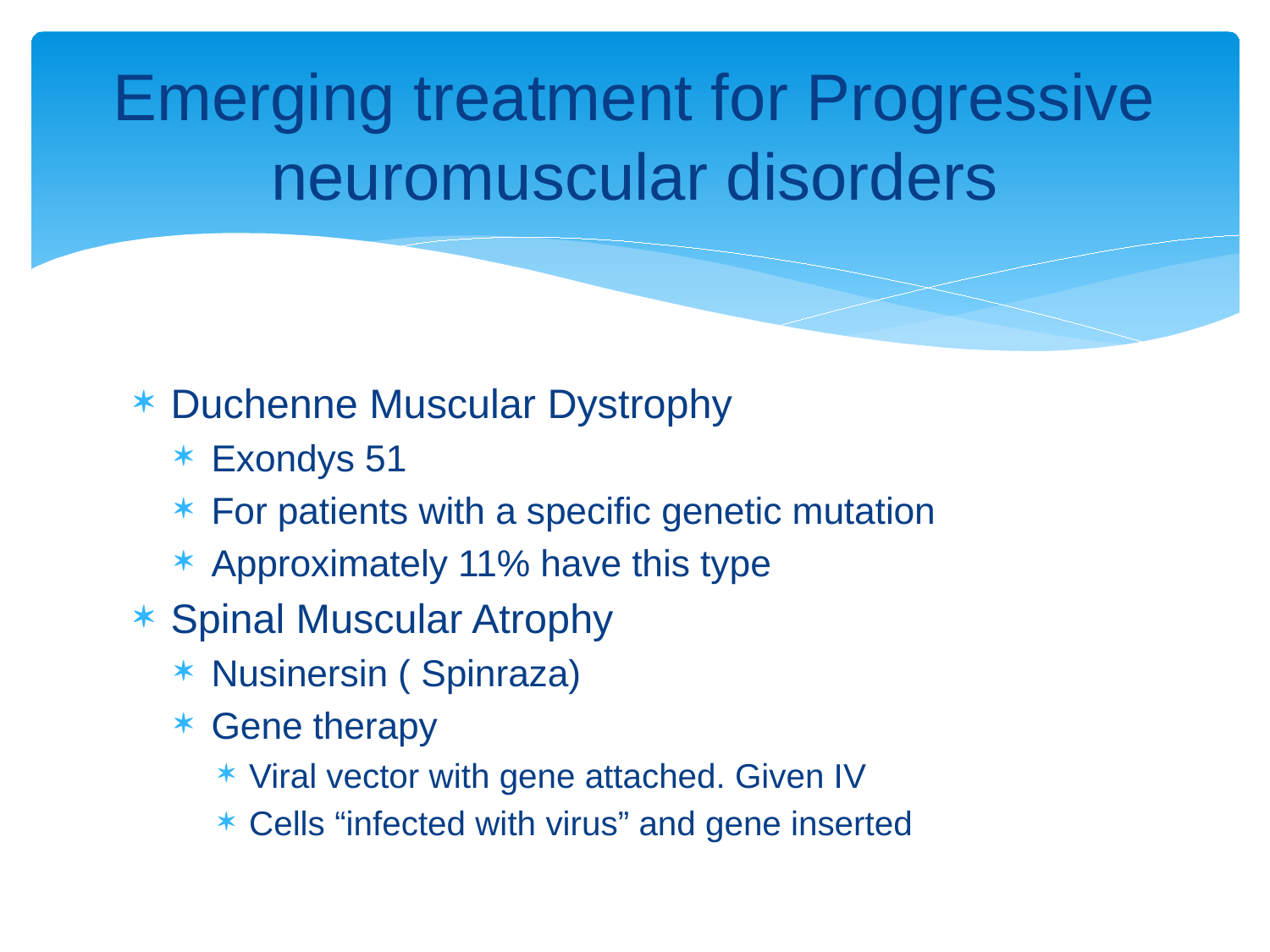

# Emerging treatment for Progressive neuromuscular disorders
Duchenne Muscular Dystrophy
Exondys 51
For patients with a specific genetic mutation
Approximately 11% have this type
Spinal Muscular Atrophy
Nusinersin ( Spinraza)
Gene therapy
Viral vector with gene attached. Given IV
Cells “infected with virus” and gene inserted